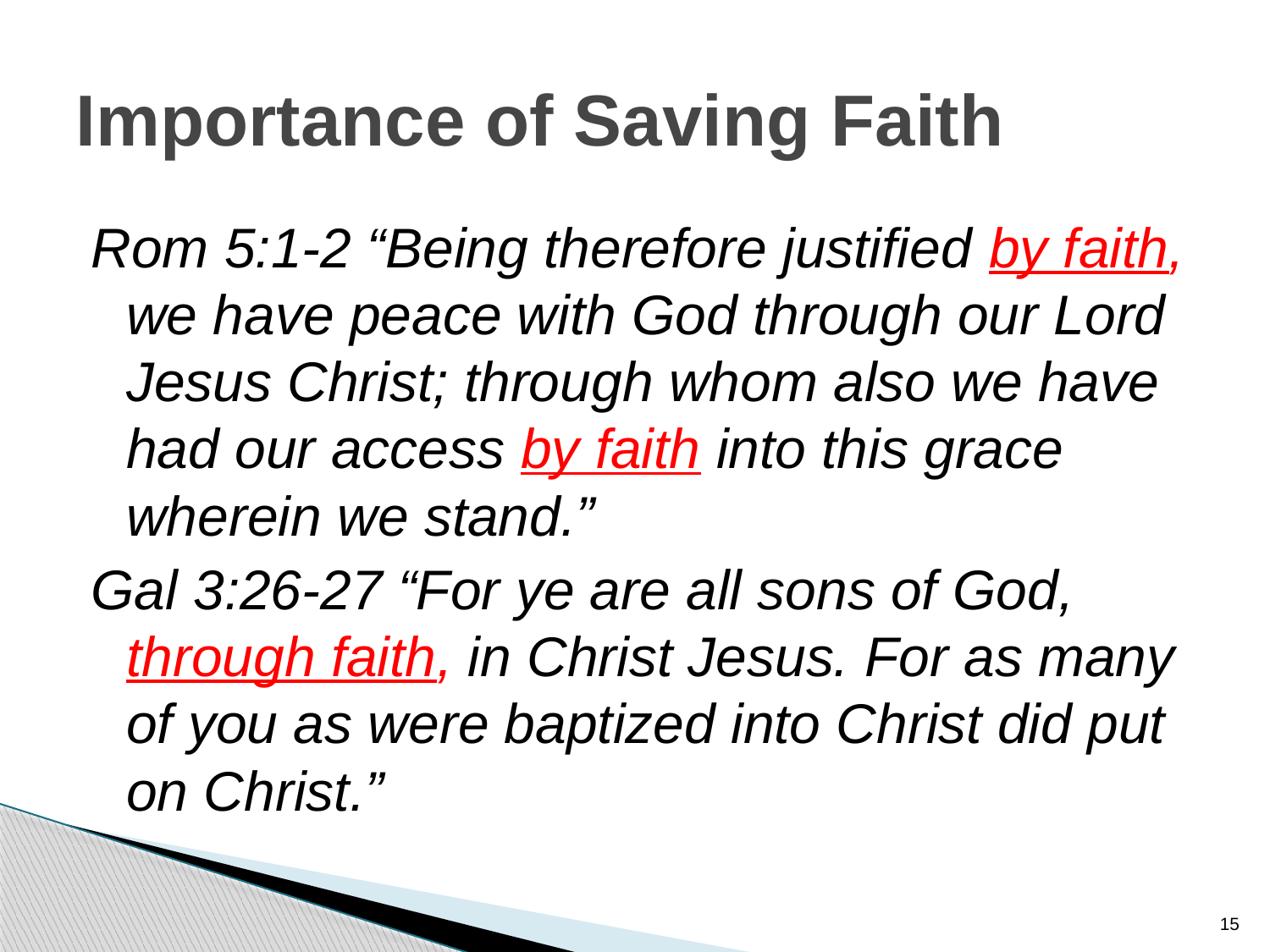

# Importance of Saving Faith
Rom 5:1-2 “Being therefore justified by faith, we have peace with God through our Lord Jesus Christ; through whom also we have had our access by faith into this grace wherein we stand.”
Gal 3:26-27 “For ye are all sons of God, through faith, in Christ Jesus. For as many of you as were baptized into Christ did put on Christ.”

15